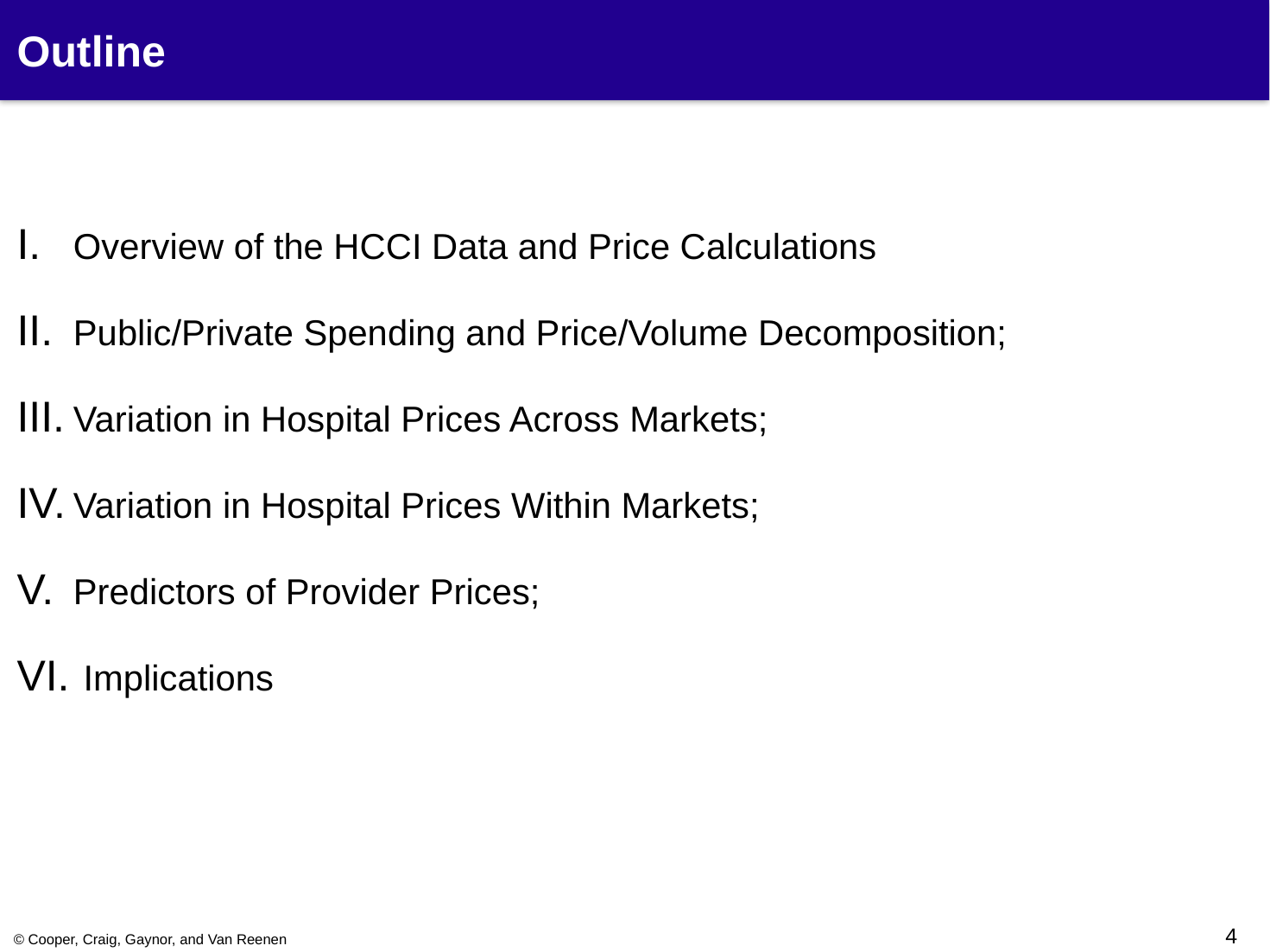

# Outline

Overview of the HCCI Data and Price Calculations

Public/Private Spending and Price/Volume Decomposition;

Variation in Hospital Prices Across Markets;

Variation in Hospital Prices Within Markets;

Predictors of Provider Prices;

 Implications

4
© Cooper, Craig, Gaynor, and Van Reenen